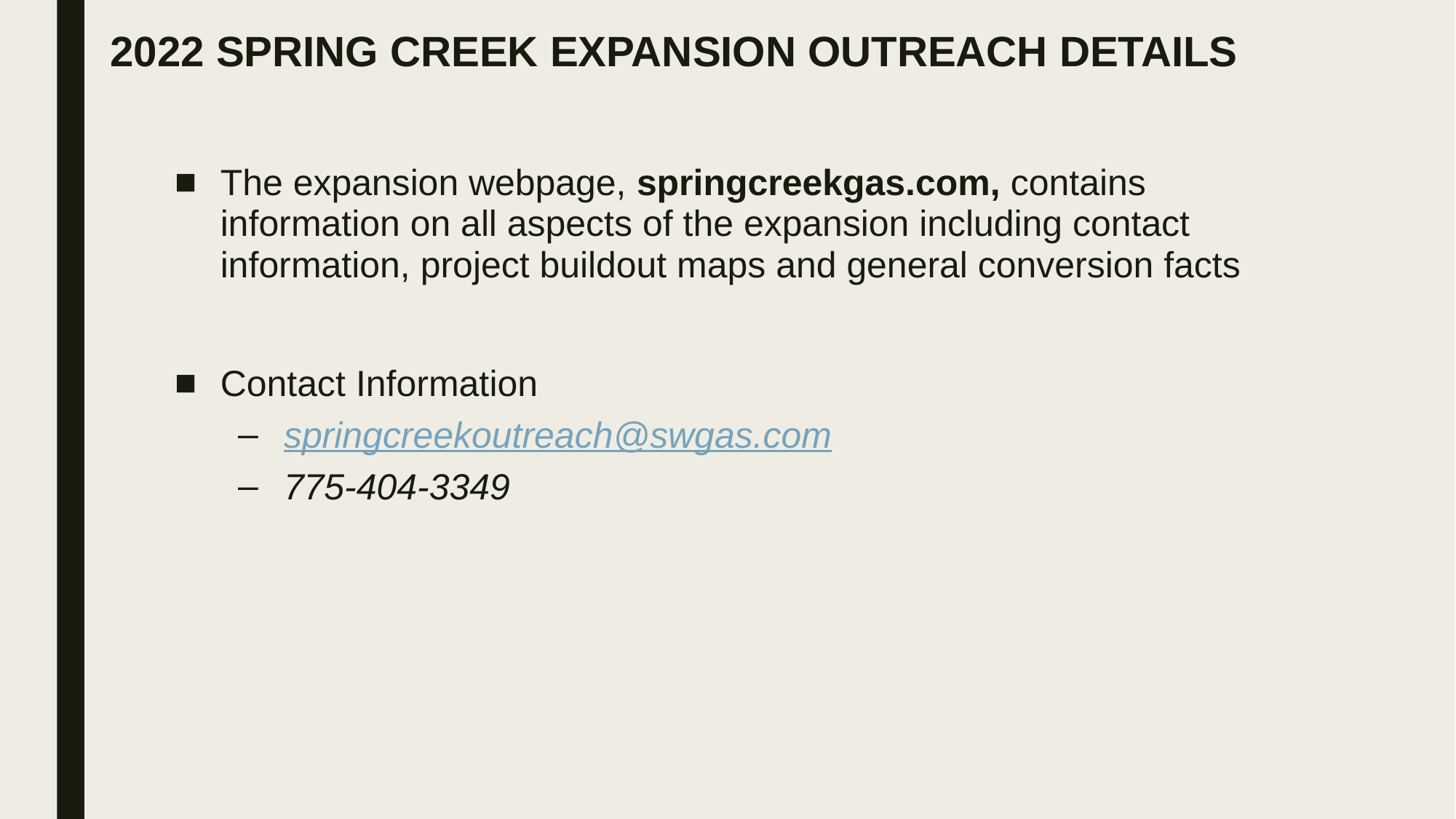

# 2022 SPRING CREEK EXPANSION OUTREACH DETAILS

The expansion webpage, springcreekgas.com, contains information on all aspects of the expansion including contact information, project buildout maps and general conversion facts

Contact Information
springcreekoutreach@swgas.com
775-404-3349